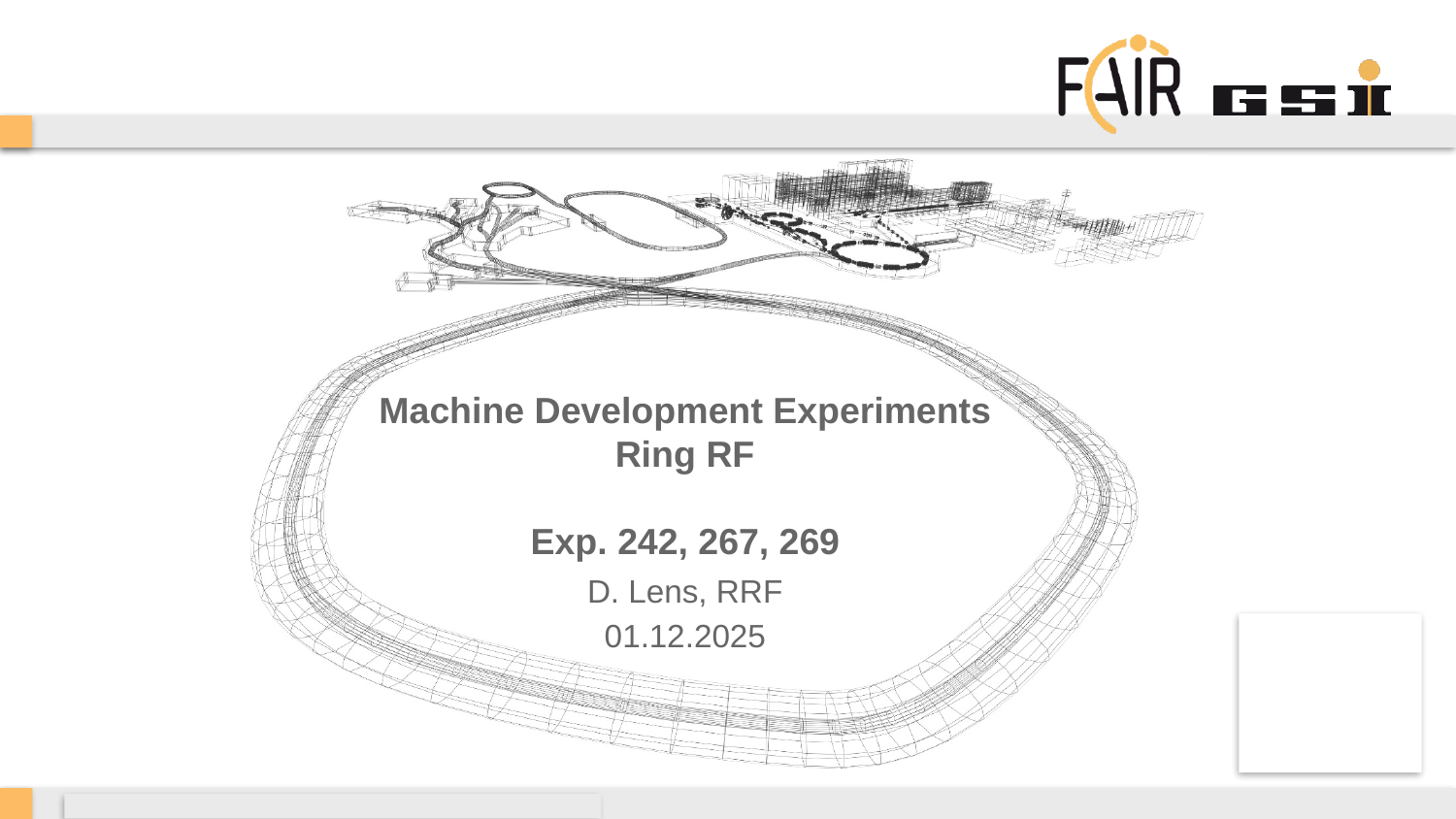

# Machine Development Experiments Ring RF Exp. 242, 267, 269
D. Lens, RRF
01.12.2025